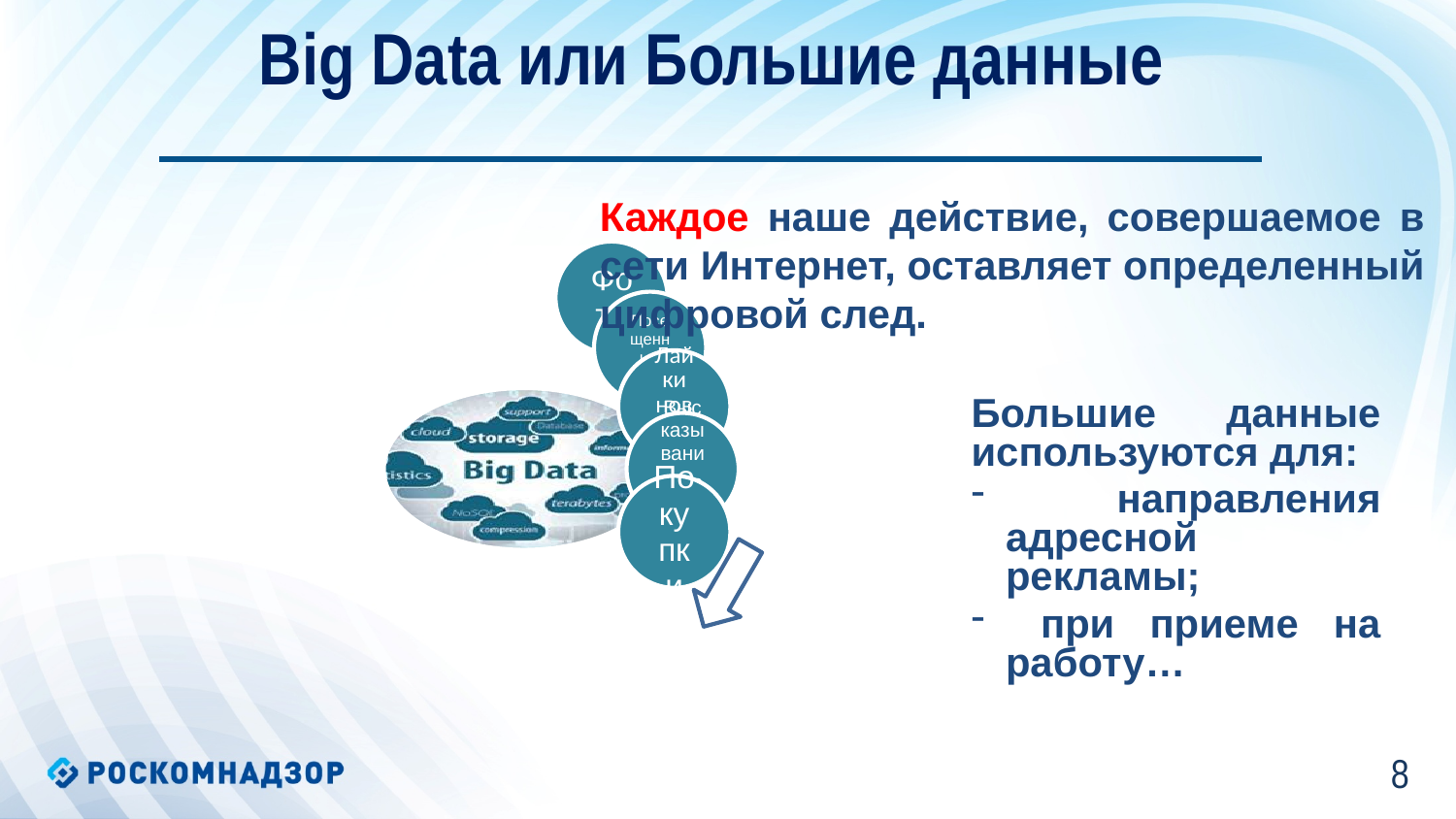

Big Data или Большие данные
Фото
Каждое наше действие, совершаемое в сети Интернет, оставляет определенный цифровой след.

Большие данные используются для:
 направления адресной рекламы;
 при приеме на работу…

8